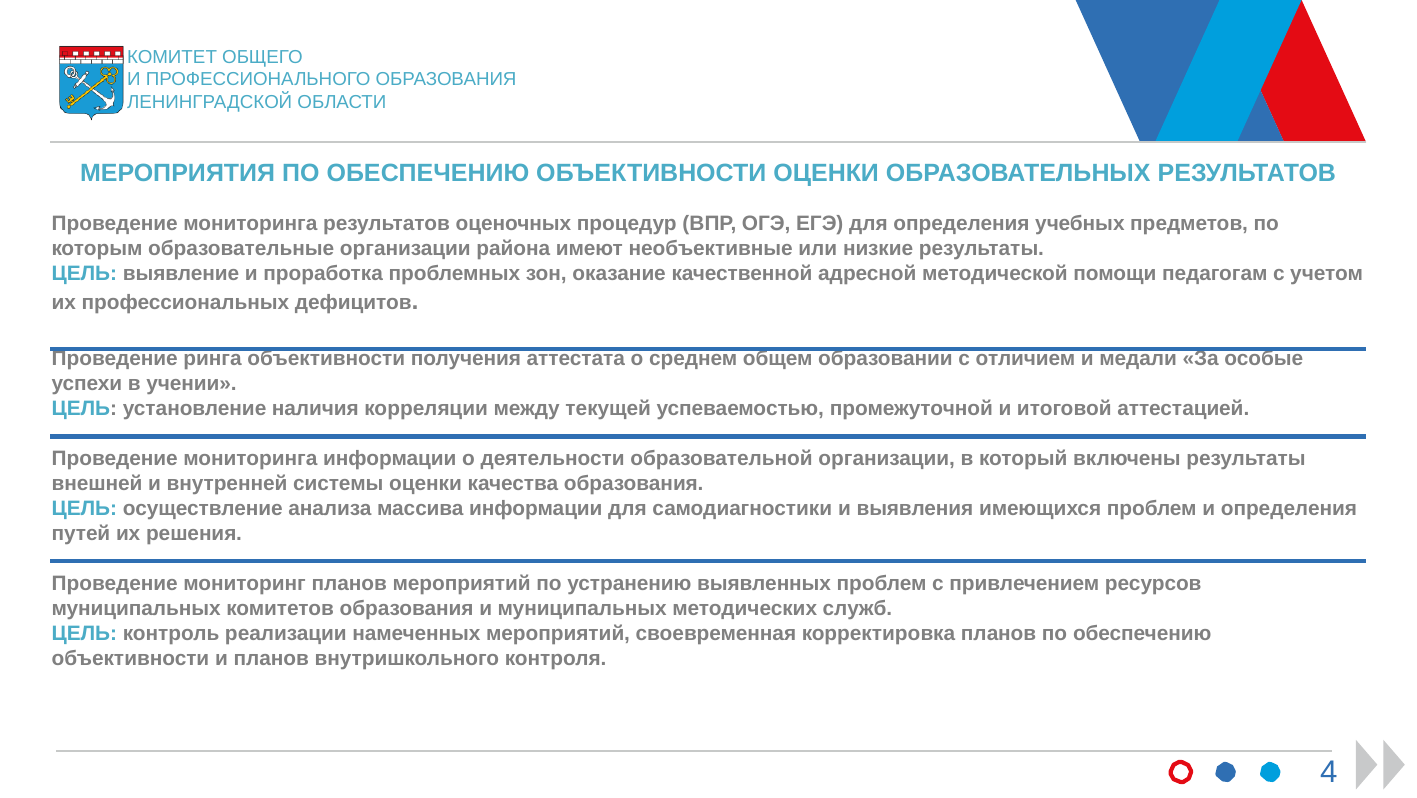

КОМИТЕТ ОБЩЕГО
И ПРОФЕССИОНАЛЬНОГО ОБРАЗОВАНИЯ
ЛЕНИНГРАДСКОЙ ОБЛАСТИ

МЕРОПРИЯТИЯ ПО ОБЕСПЕЧЕНИЮ ОБЪЕКТИВНОСТИ ОЦЕНКИ ОБРАЗОВАТЕЛЬНЫХ РЕЗУЛЬТАТОВ
Проведение мониторинга результатов оценочных процедур (ВПР, ОГЭ, ЕГЭ) для определения учебных предметов, по которым образовательные организации района имеют необъективные или низкие результаты.
ЦЕЛЬ: выявление и проработка проблемных зон, оказание качественной адресной методической помощи педагогам с учетом их профессиональных дефицитов.

Проведение ринга объективности получения аттестата о среднем общем образовании с отличием и медали «За особые  успехи в учении».
ЦЕЛЬ: установление наличия корреляции между текущей успеваемостью, промежуточной и итоговой аттестацией.

Проведение мониторинга информации о деятельности образовательной организации, в который включены результаты внешней и внутренней системы оценки качества образования.
ЦЕЛЬ: осуществление анализа массива информации для самодиагностики и выявления имеющихся проблем и определения путей их решения.

Проведение мониторинг планов мероприятий по устранению выявленных проблем с привлечением ресурсов муниципальных комитетов образования и муниципальных методических служб.
ЦЕЛЬ: контроль реализации намеченных мероприятий, своевременная корректировка планов по обеспечению объективности и планов внутришкольного контроля.

4